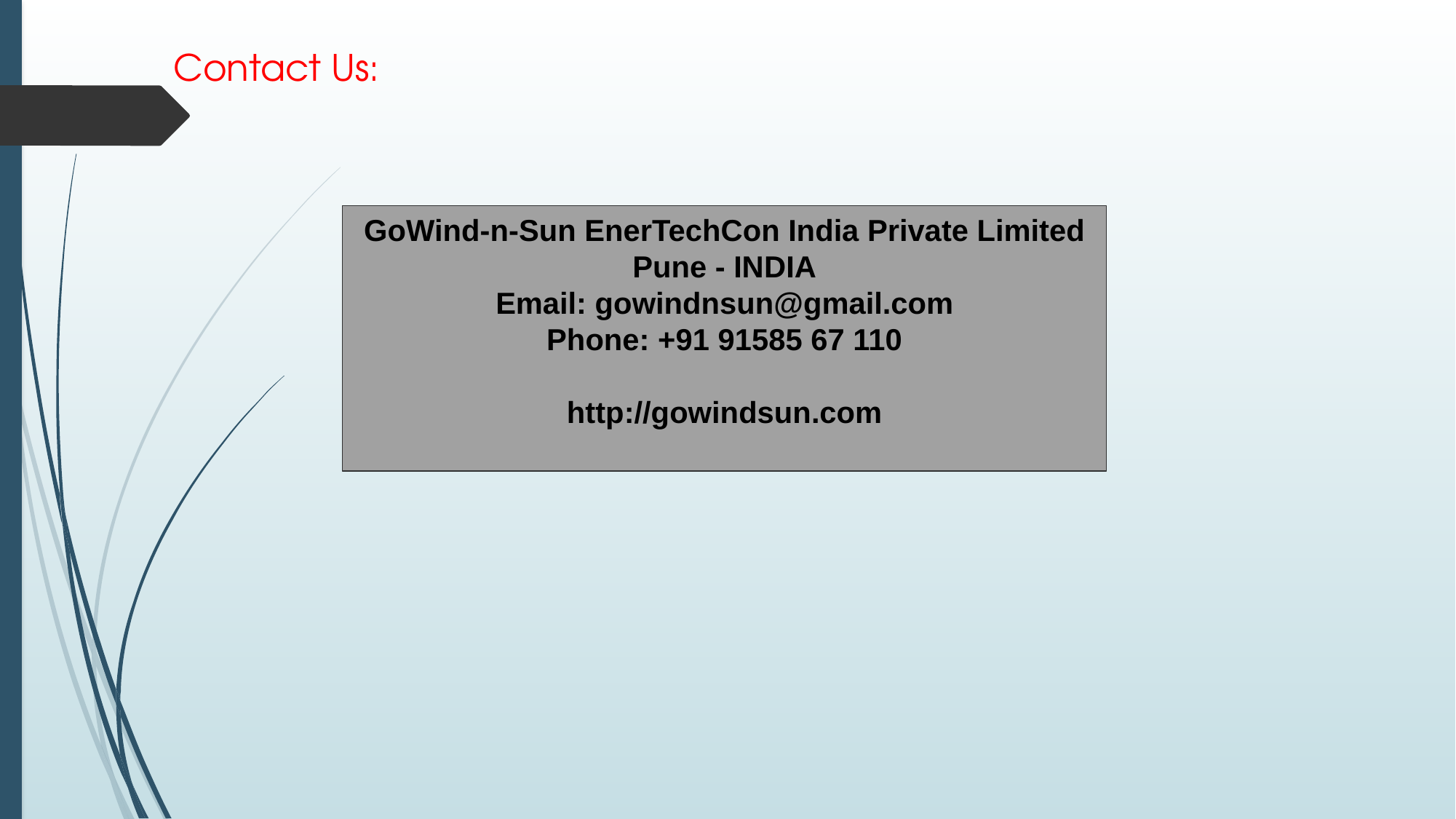

Contact Us:
GoWind-n-Sun EnerTechCon India Private Limited
Pune - INDIA
Email: gowindnsun@gmail.com
Phone: +91 91585 67 110

http://gowindsun.com